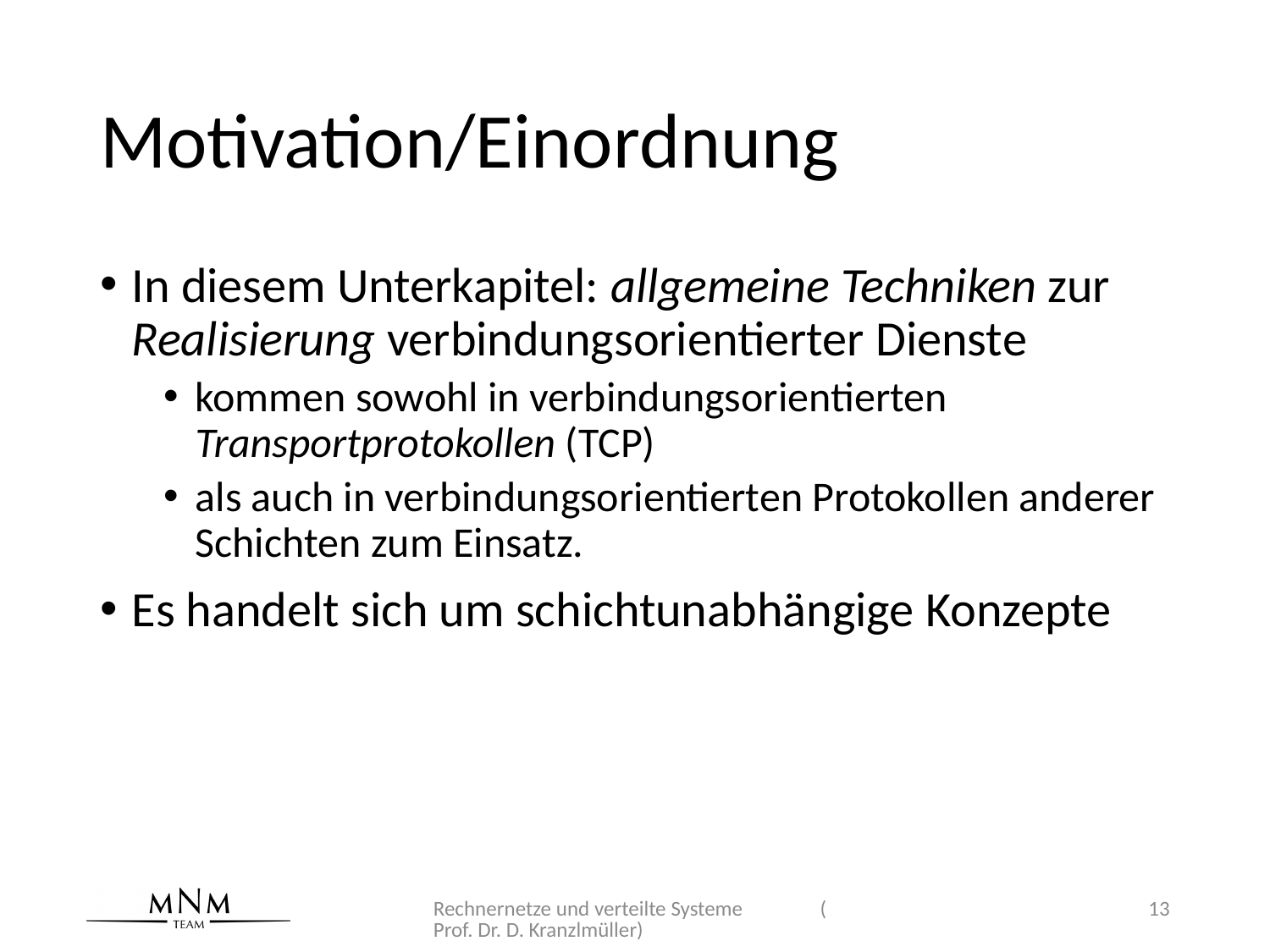

# Motivation/Einordnung
In diesem Unterkapitel: allgemeine Techniken zur Realisierung verbindungsorientierter Dienste
kommen sowohl in verbindungsorientierten Transportprotokollen (TCP)
als auch in verbindungsorientierten Protokollen anderer Schichten zum Einsatz.
Es handelt sich um schichtunabhängige Konzepte

Rechnernetze und verteilte Systeme                (Prof. Dr. D. Kranzlmüller)
13